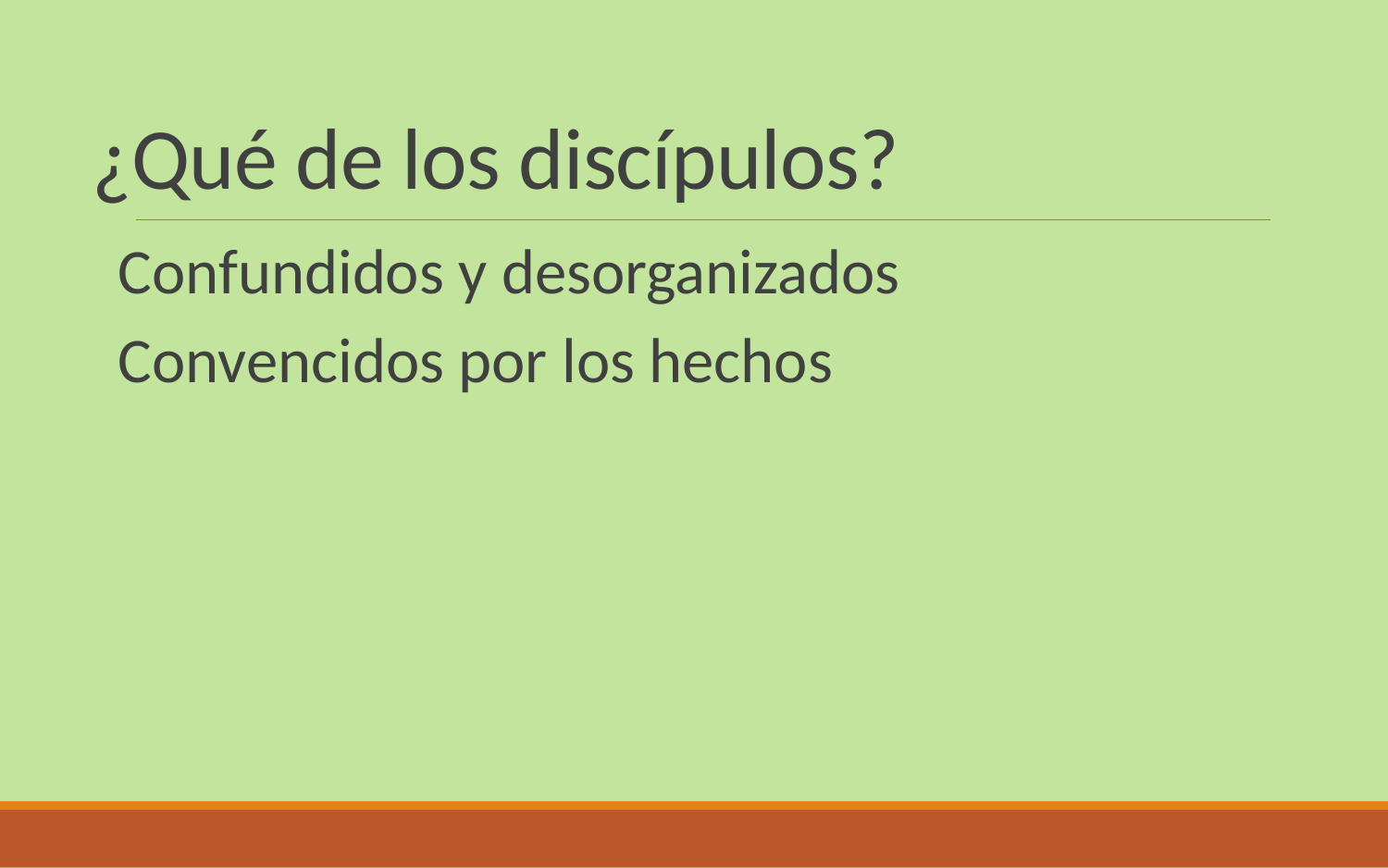

# ¿Qué de los discípulos?
Confundidos y desorganizados
Convencidos por los hechos